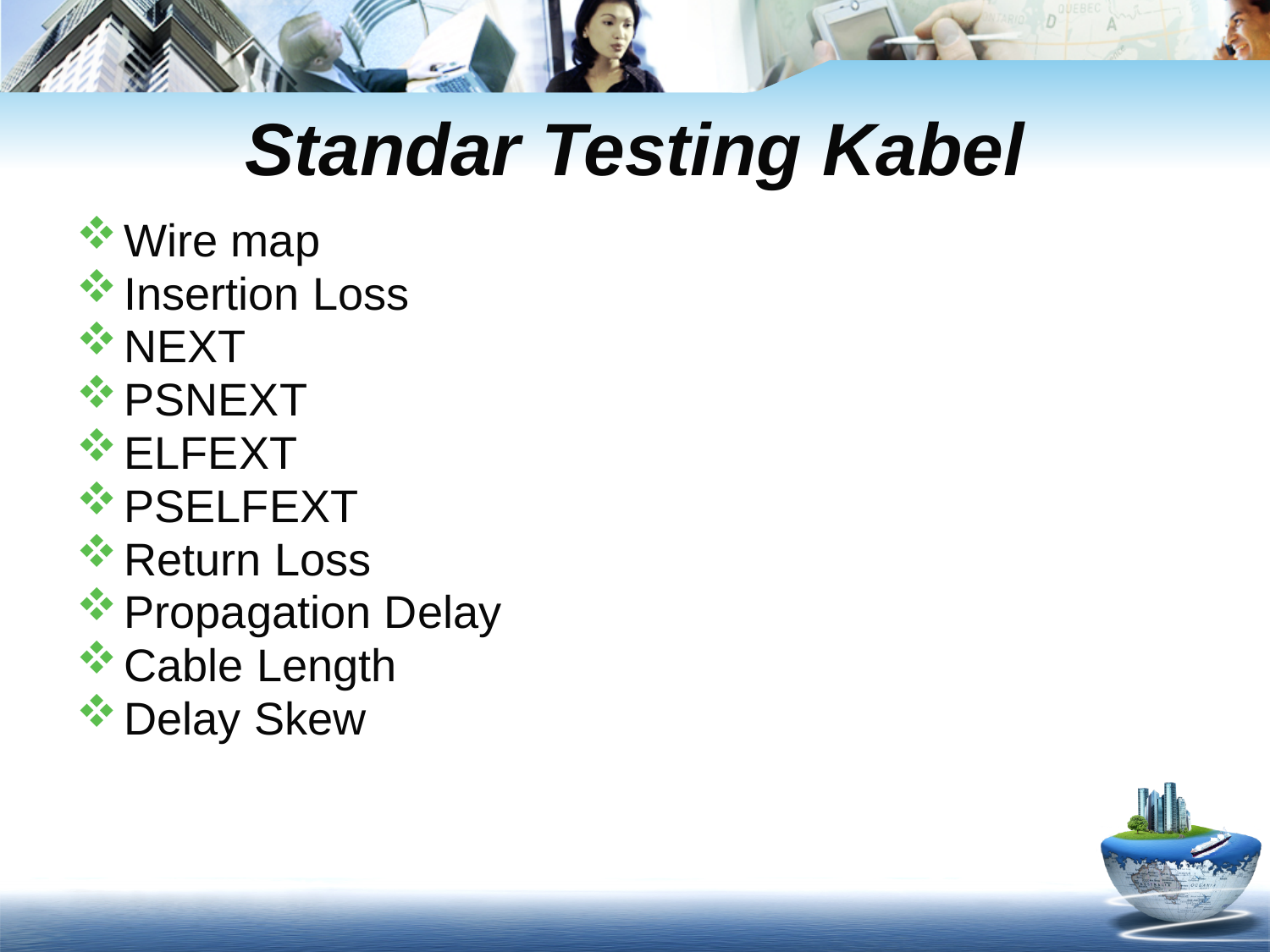

# Standar Testing Kabel
Wire map
Insertion Loss
NEXT
PSNEXT
ELFEXT
PSELFEXT
Return Loss
Propagation Delay
Cable Length
Delay Skew